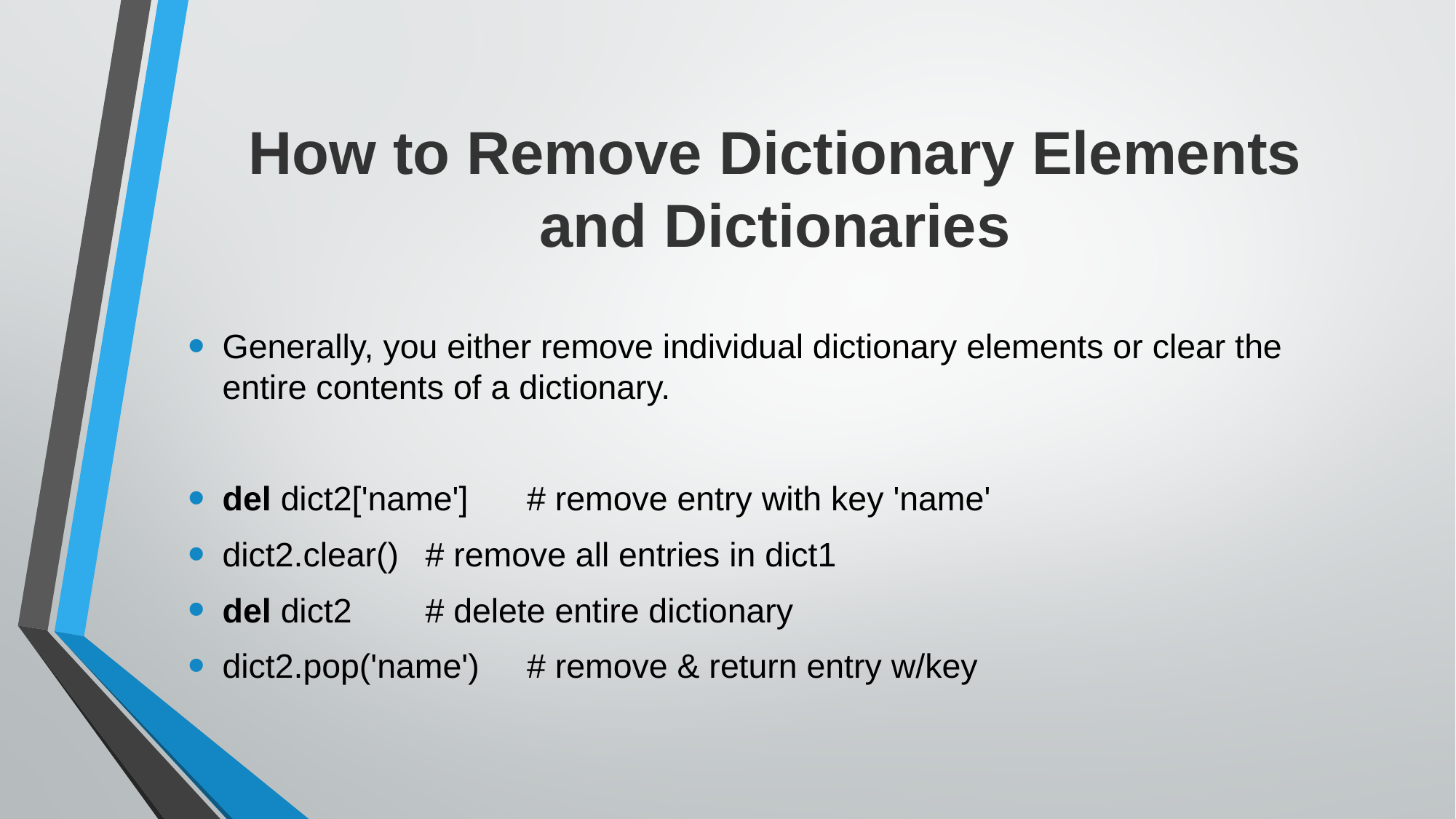

# How to Remove Dictionary Elements and Dictionaries
Generally, you either remove individual dictionary elements or clear the entire contents of a dictionary.

del dict2['name'] 		# remove entry with key 'name'
dict2.clear()			# remove all entries in dict1
del dict2 				# delete entire dictionary
dict2.pop('name') 		# remove & return entry w/key